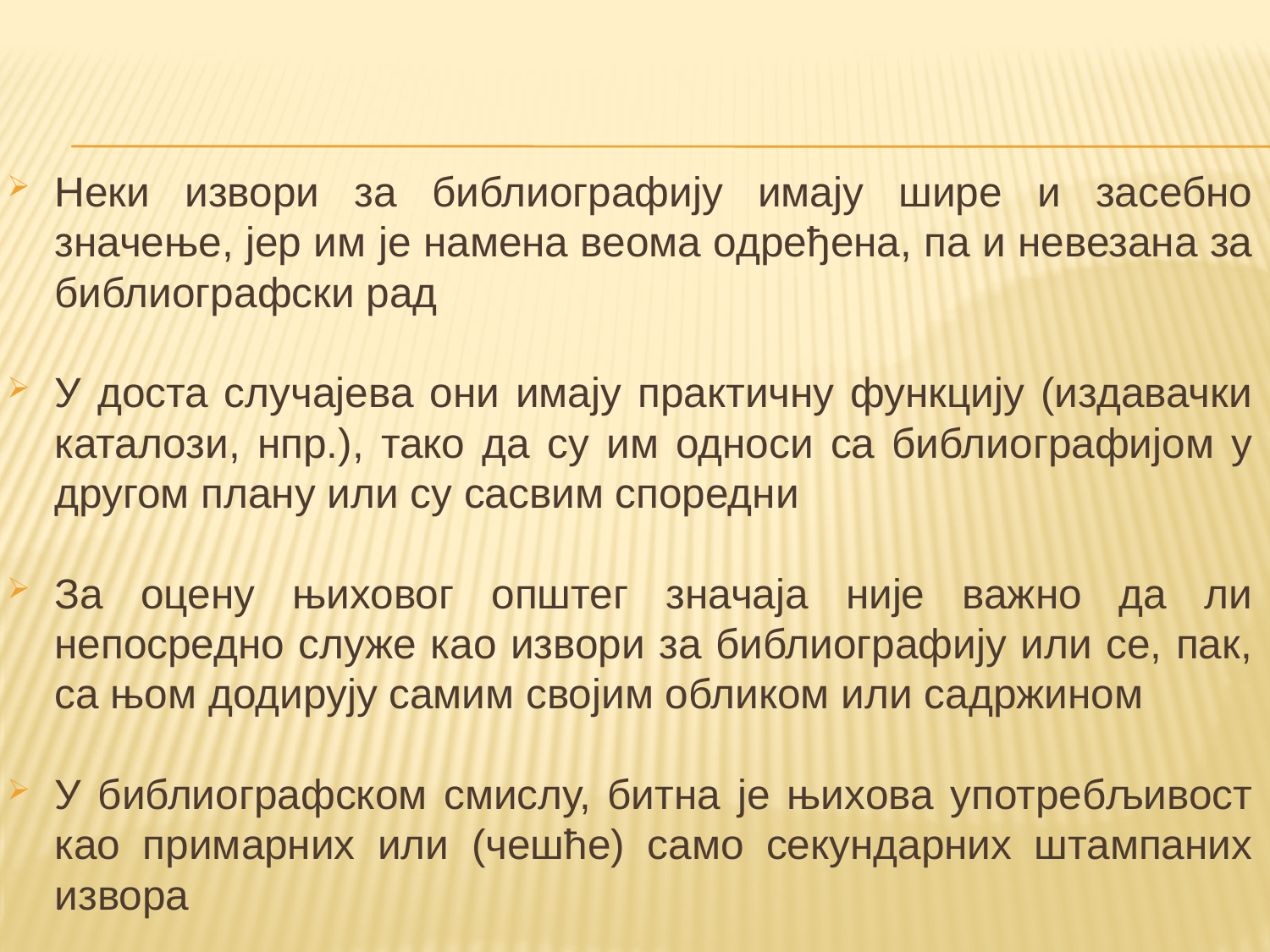

Неки извори за библиографију имају шире и засебно значење, јер им je намена веома одређена, пa и невезана за библиографски рад

У доста случајева они имају практичну функцију (издавачки каталози, нпр.), тако да су им односи са библиографијом у другом плану или су сасвим споредни

За оцену њиховог општег значаја није важно да ли непосредно служе као извори за библиографију или се, пак, са њом додирују самим својим обликом или садржином

У библиографском смислу, битна je њихова употребљивост као примарних или (чешће) само секундарних штампаних извора